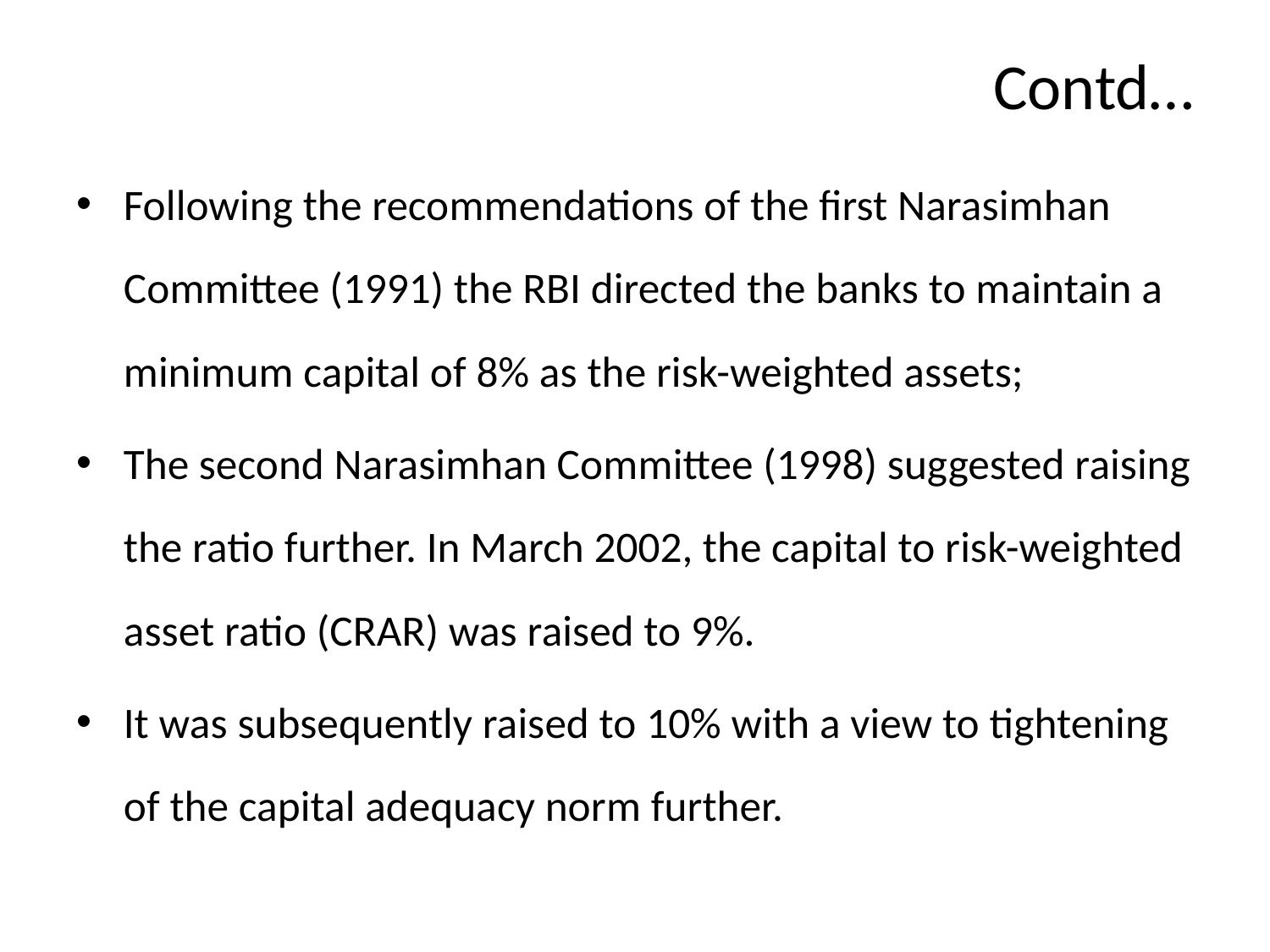

# Contd…
Following the recommendations of the first Narasimhan Committee (1991) the RBI directed the banks to maintain a minimum capital of 8% as the risk-weighted assets;
The second Narasimhan Committee (1998) suggested raising the ratio further. In March 2002, the capital to risk-weighted asset ratio (CRAR) was raised to 9%.
It was subsequently raised to 10% with a view to tightening of the capital adequacy norm further.